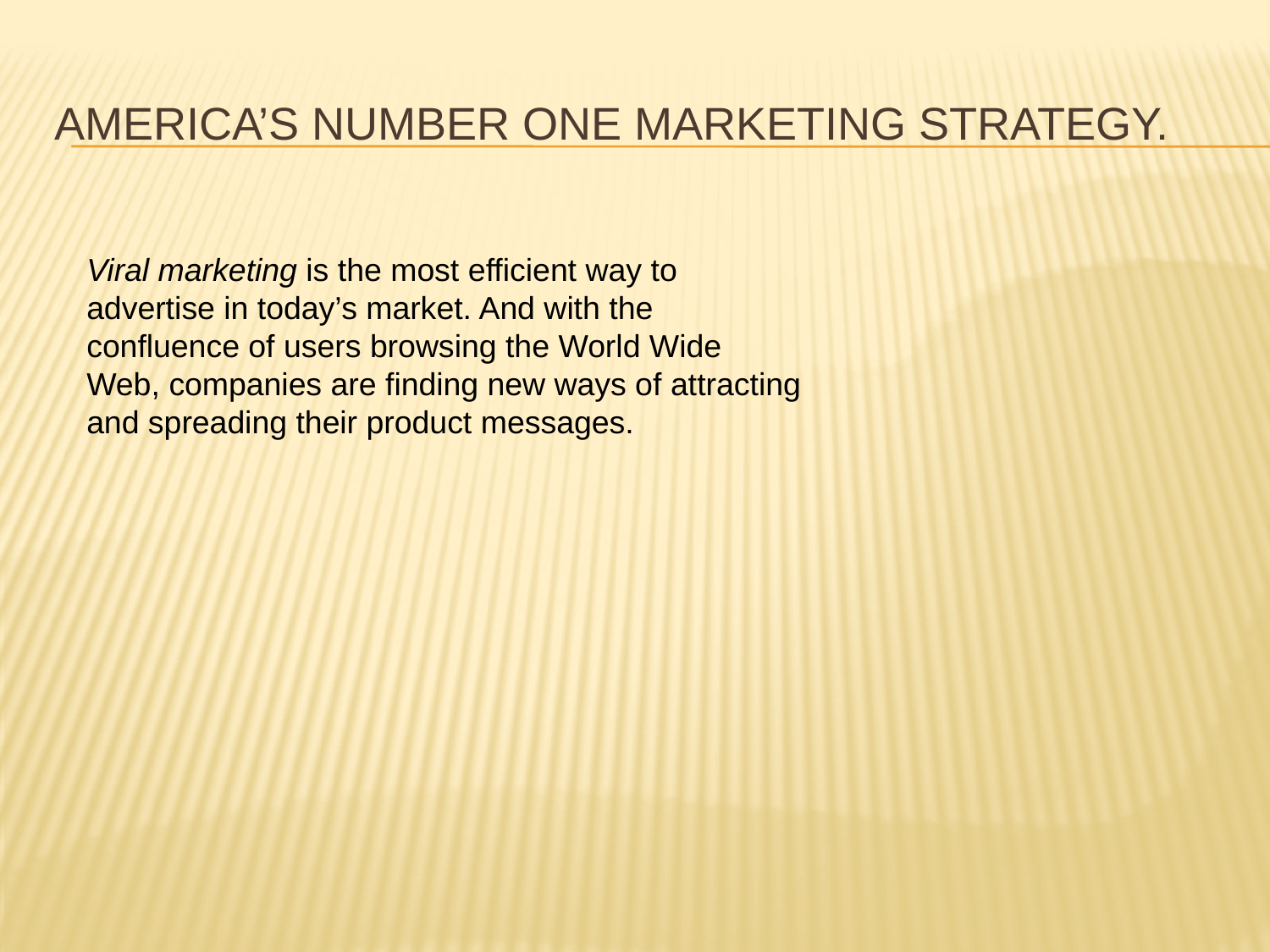

# America’s number one marketing strategy.
Viral marketing is the most efficient way to advertise in today’s market. And with the confluence of users browsing the World Wide Web, companies are finding new ways of attracting and spreading their product messages.